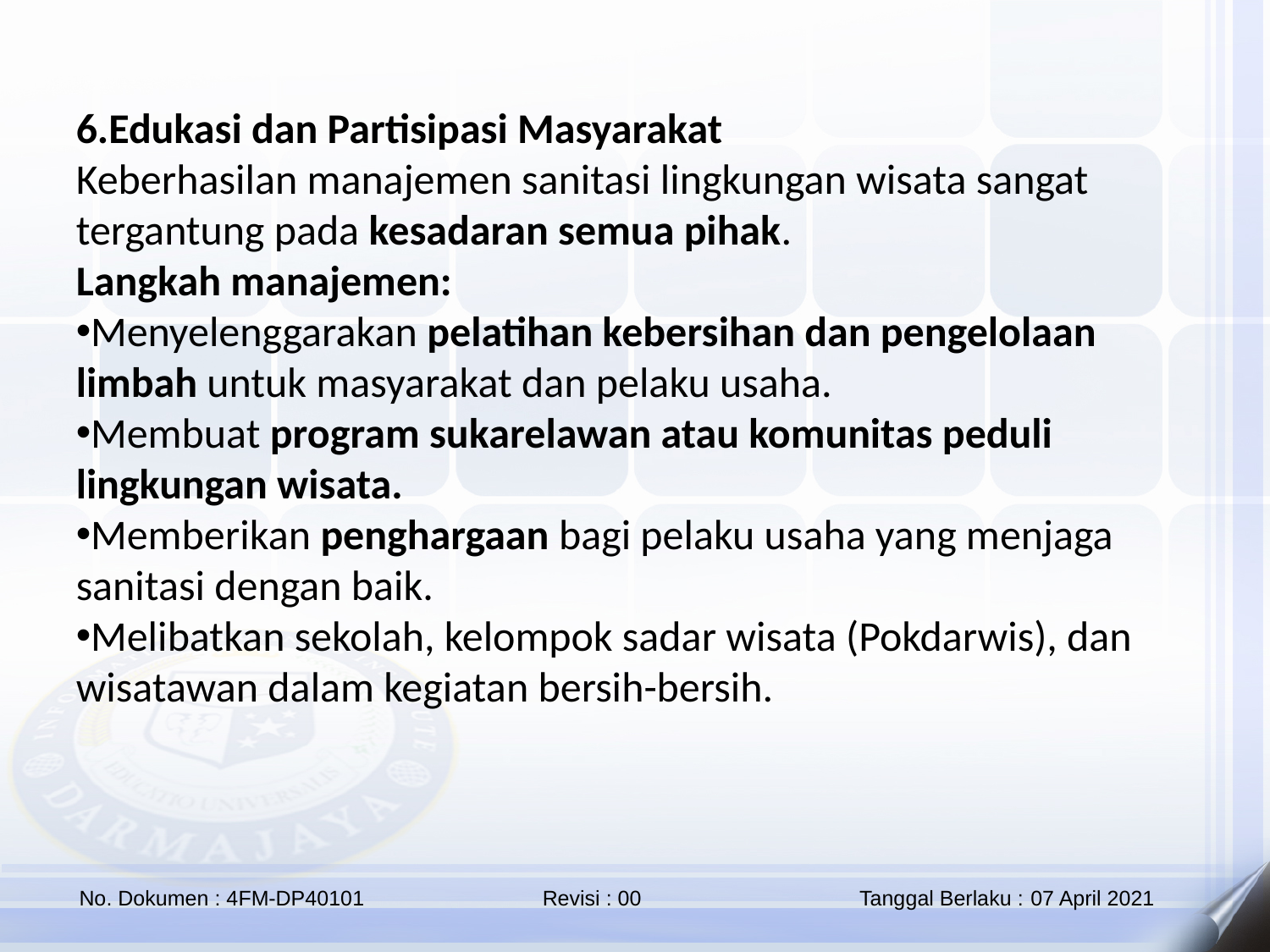

6.Edukasi dan Partisipasi Masyarakat
Keberhasilan manajemen sanitasi lingkungan wisata sangat tergantung pada kesadaran semua pihak.
Langkah manajemen:
Menyelenggarakan pelatihan kebersihan dan pengelolaan limbah untuk masyarakat dan pelaku usaha.
Membuat program sukarelawan atau komunitas peduli lingkungan wisata.
Memberikan penghargaan bagi pelaku usaha yang menjaga sanitasi dengan baik.
Melibatkan sekolah, kelompok sadar wisata (Pokdarwis), dan wisatawan dalam kegiatan bersih-bersih.